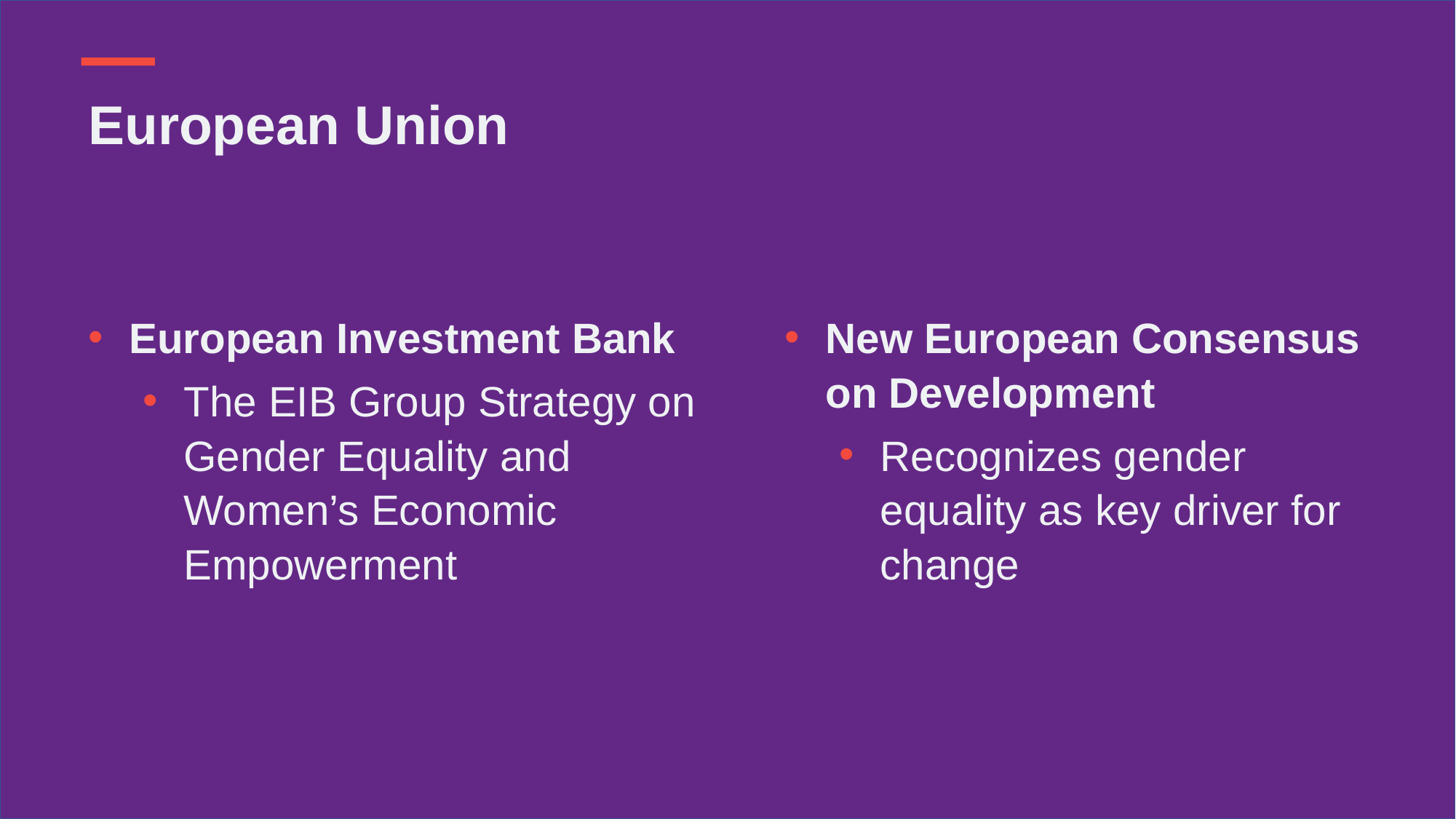

European Union
European Investment Bank
The EIB Group Strategy on Gender Equality and Women’s Economic Empowerment
New European Consensus on Development
Recognizes gender equality as key driver for change